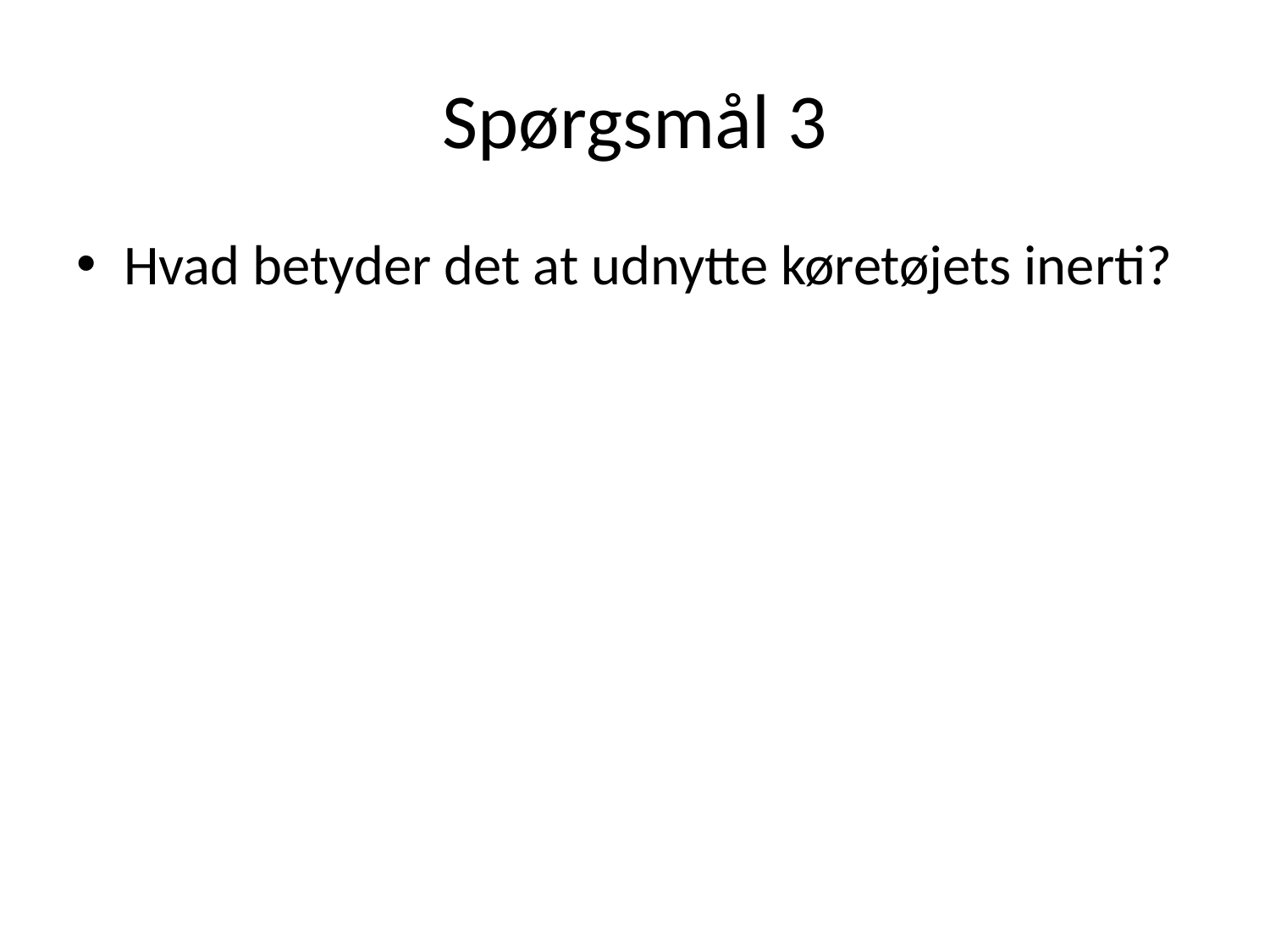

# Spørgsmål 3
Hvad betyder det at udnytte køretøjets inerti?